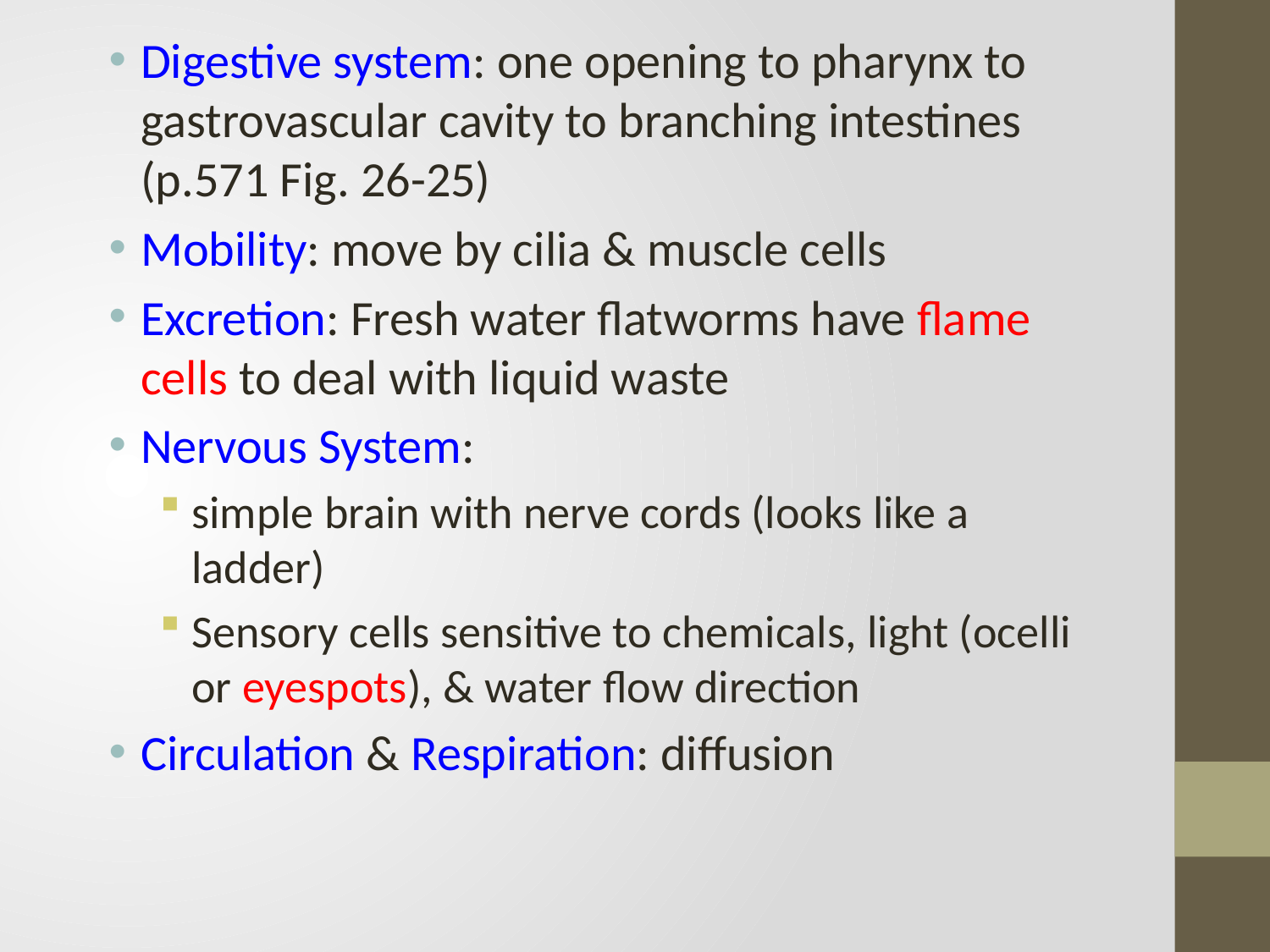

Digestive system: one opening to pharynx to gastrovascular cavity to branching intestines (p.571 Fig. 26-25)
Mobility: move by cilia & muscle cells
Excretion: Fresh water flatworms have flame cells to deal with liquid waste
Nervous System:
simple brain with nerve cords (looks like a ladder)
Sensory cells sensitive to chemicals, light (ocelli or eyespots), & water flow direction
Circulation & Respiration: diffusion